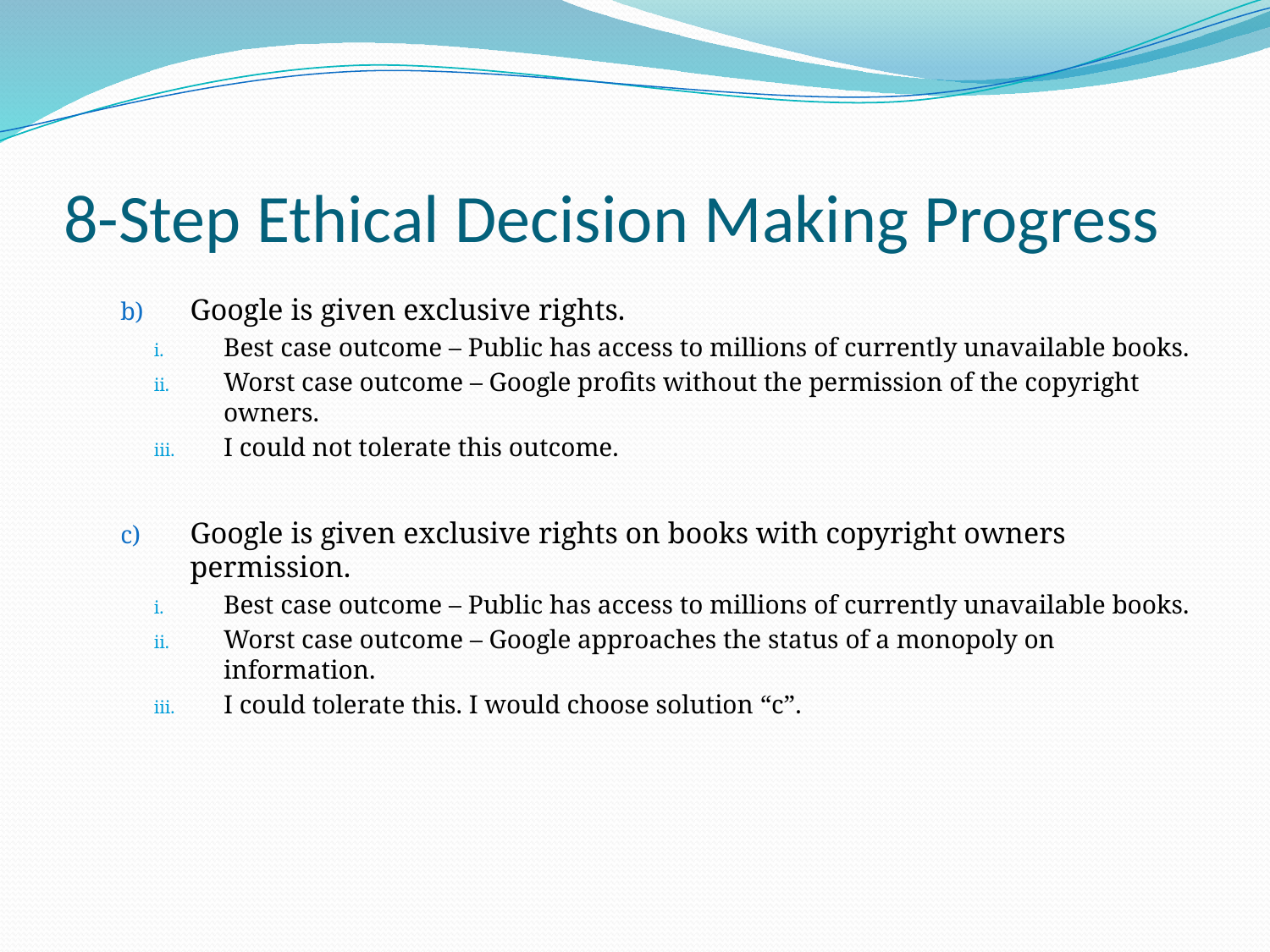

# 8-Step Ethical Decision Making Progress
Google is given exclusive rights.
Best case outcome – Public has access to millions of currently unavailable books.
Worst case outcome – Google profits without the permission of the copyright owners.
I could not tolerate this outcome.

Google is given exclusive rights on books with copyright owners permission.
Best case outcome – Public has access to millions of currently unavailable books.
Worst case outcome – Google approaches the status of a monopoly on information.
I could tolerate this. I would choose solution “c”.